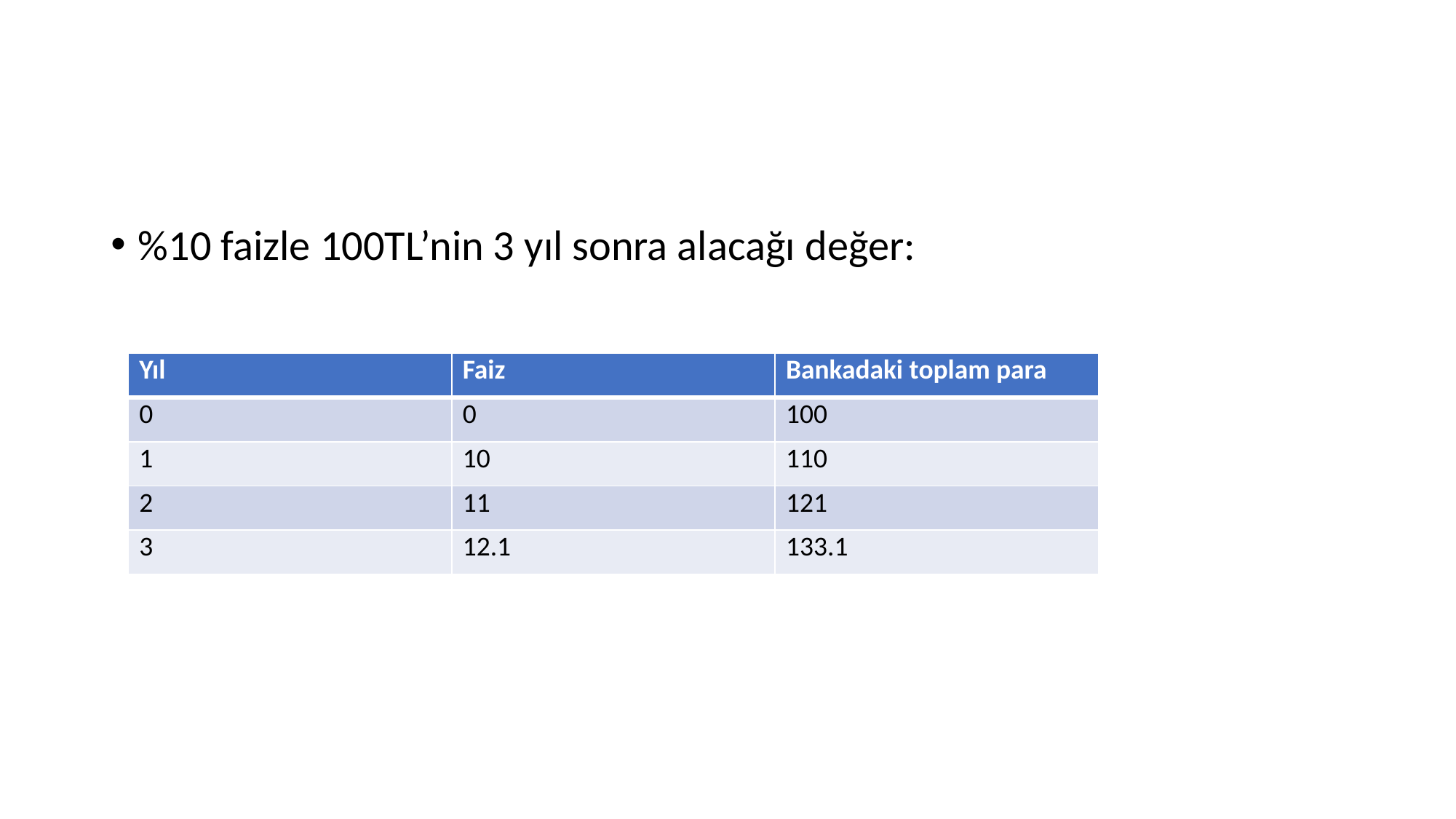

#
%10 faizle 100TL’nin 3 yıl sonra alacağı değer:

| Yıl | Faiz | Bankadaki toplam para |
| --- | --- | --- |
| 0 | 0 | 100 |
| 1 | 10 | 110 |
| 2 | 11 | 121 |
| 3 | 12.1 | 133.1 |